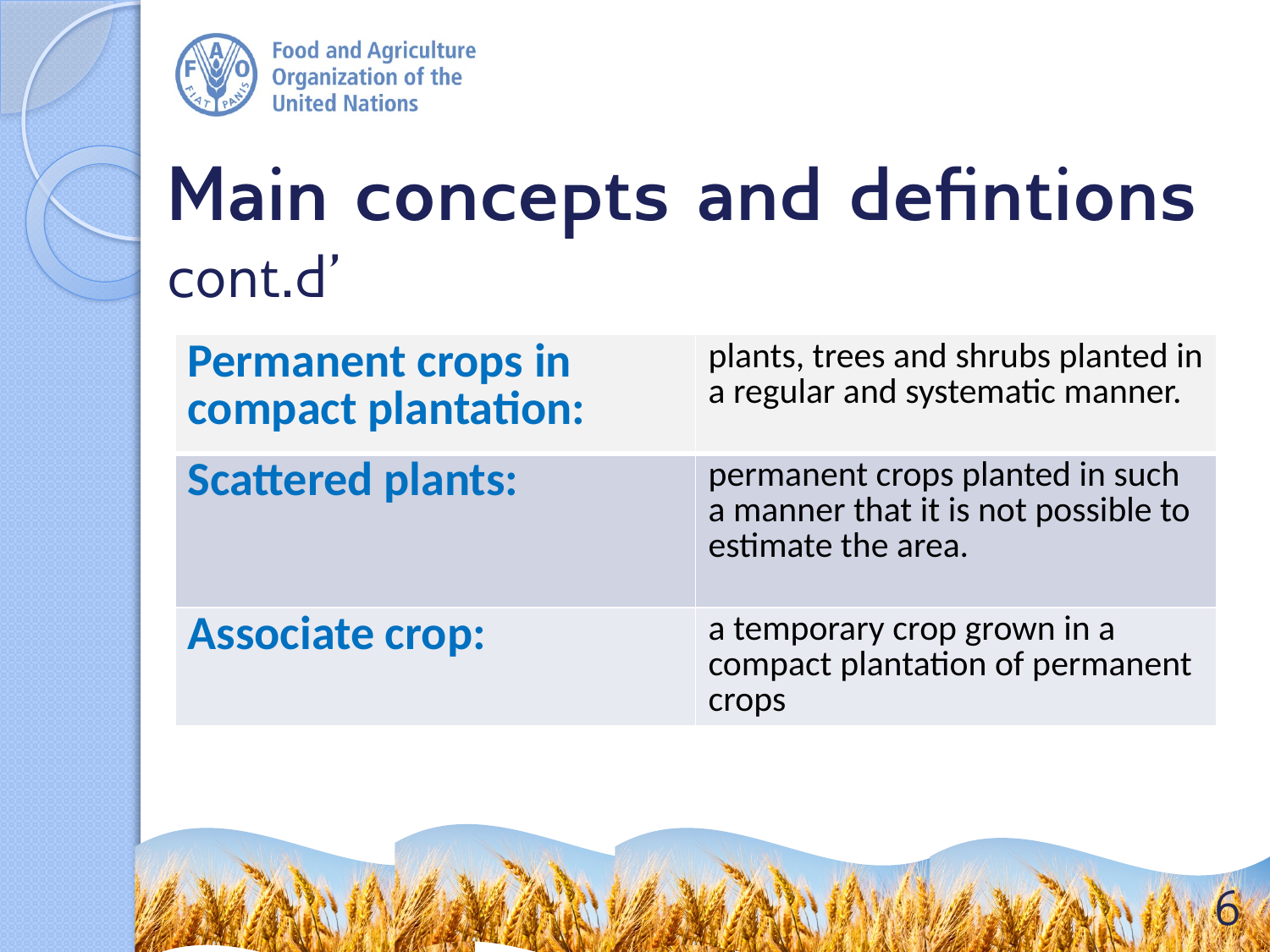

# Main concepts and defintions cont.d’
| Permanent crops in compact plantation: | plants, trees and shrubs planted in a regular and systematic manner. |
| --- | --- |
| Scattered plants: | permanent crops planted in such a manner that it is not possible to estimate the area. |
| Associate crop: | a temporary crop grown in a compact plantation of permanent crops |

6